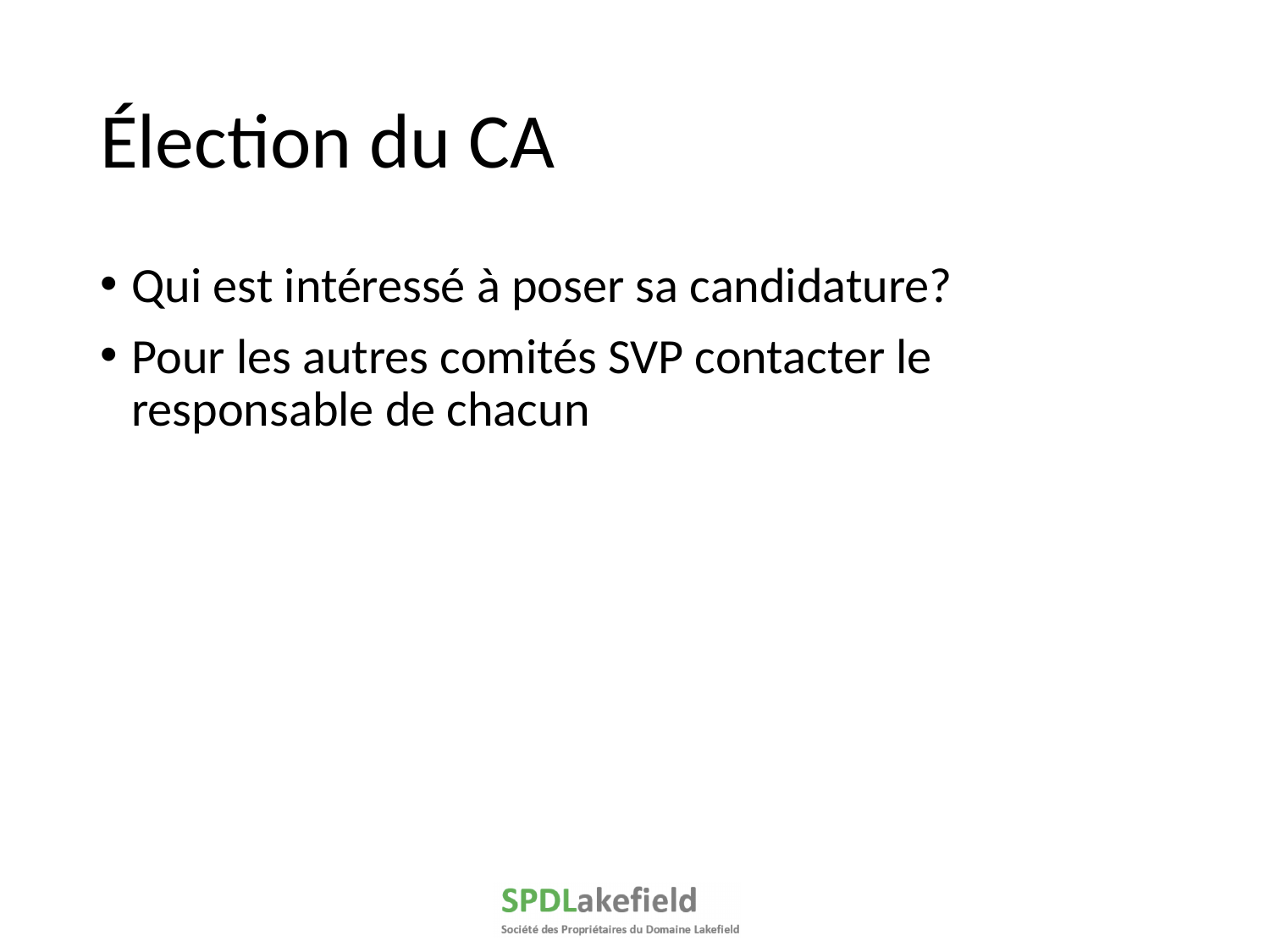

# Élection du CA
Qui est intéressé à poser sa candidature?
Pour les autres comités SVP contacter le responsable de chacun